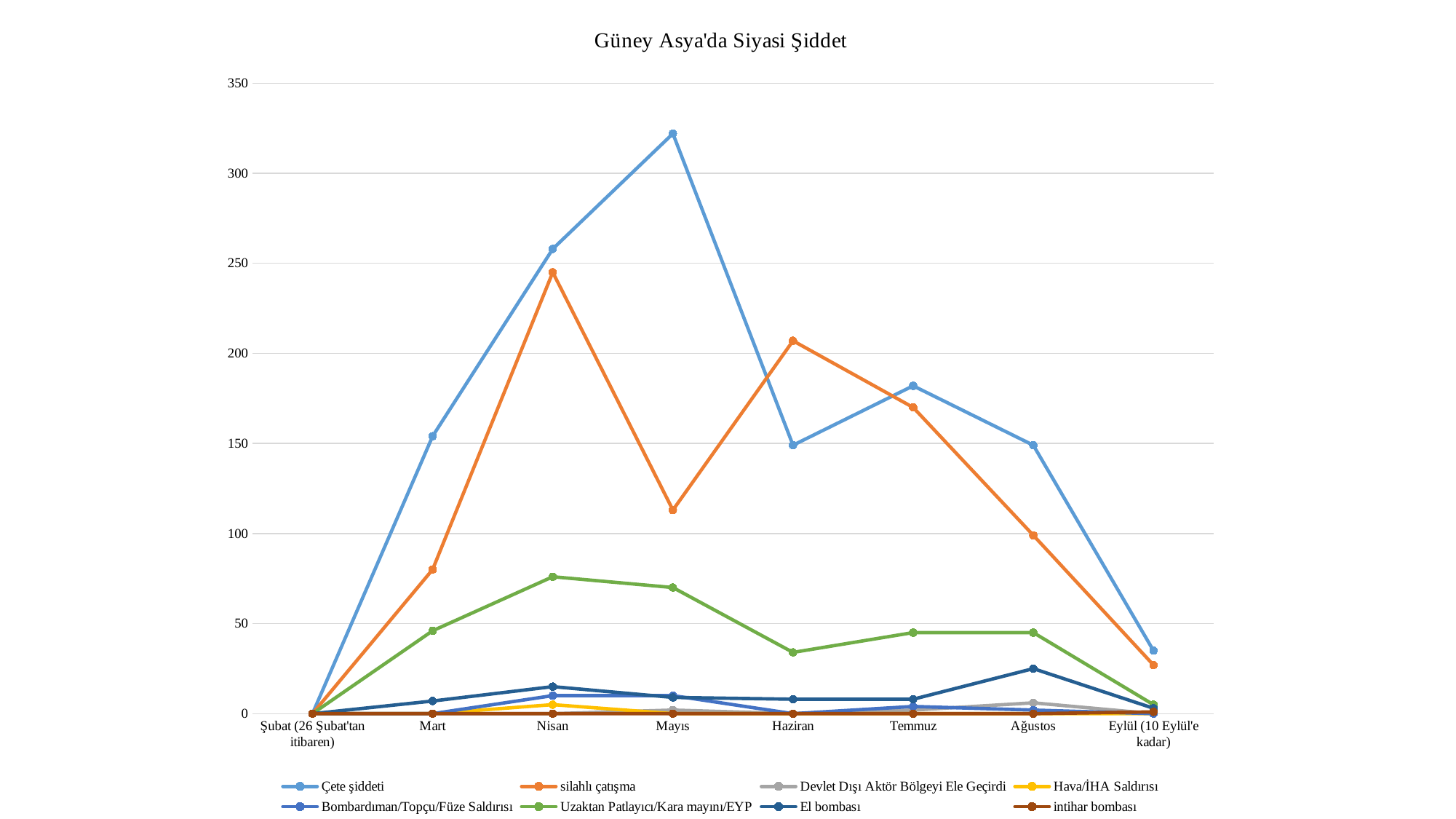

### Chart: Güney Asya'da Siyasi Şiddet

| Category | Çete şiddeti | silahlı çatışma | Devlet Dışı Aktör Bölgeyi Ele Geçirdi | Hava/İHA Saldırısı | Bombardıman/Topçu/Füze Saldırısı | Uzaktan Patlayıcı/Kara mayını/EYP | El bombası | intihar bombası |
|---|---|---|---|---|---|---|---|---|
| Şubat (26 Şubat'tan itibaren) | 0.0 | 0.0 | 0.0 | 0.0 | 0.0 | 0.0 | 0.0 | 0.0 |
| Mart | 154.0 | 80.0 | 0.0 | 0.0 | 0.0 | 46.0 | 7.0 | 0.0 |
| Nisan | 258.0 | 245.0 | 0.0 | 5.0 | 10.0 | 76.0 | 15.0 | 0.0 |
| Mayıs | 322.0 | 113.0 | 2.0 | 0.0 | 10.0 | 70.0 | 9.0 | 0.0 |
| Haziran | 149.0 | 207.0 | 0.0 | 0.0 | 0.0 | 34.0 | 8.0 | 0.0 |
| Temmuz | 182.0 | 170.0 | 2.0 | 0.0 | 4.0 | 45.0 | 8.0 | 0.0 |
| Ağustos | 149.0 | 99.0 | 6.0 | 0.0 | 2.0 | 45.0 | 25.0 | 0.0 |
| Eylül (10 Eylül'e kadar) | 35.0 | 27.0 | 0.0 | 0.0 | 0.0 | 5.0 | 3.0 | 1.0 |